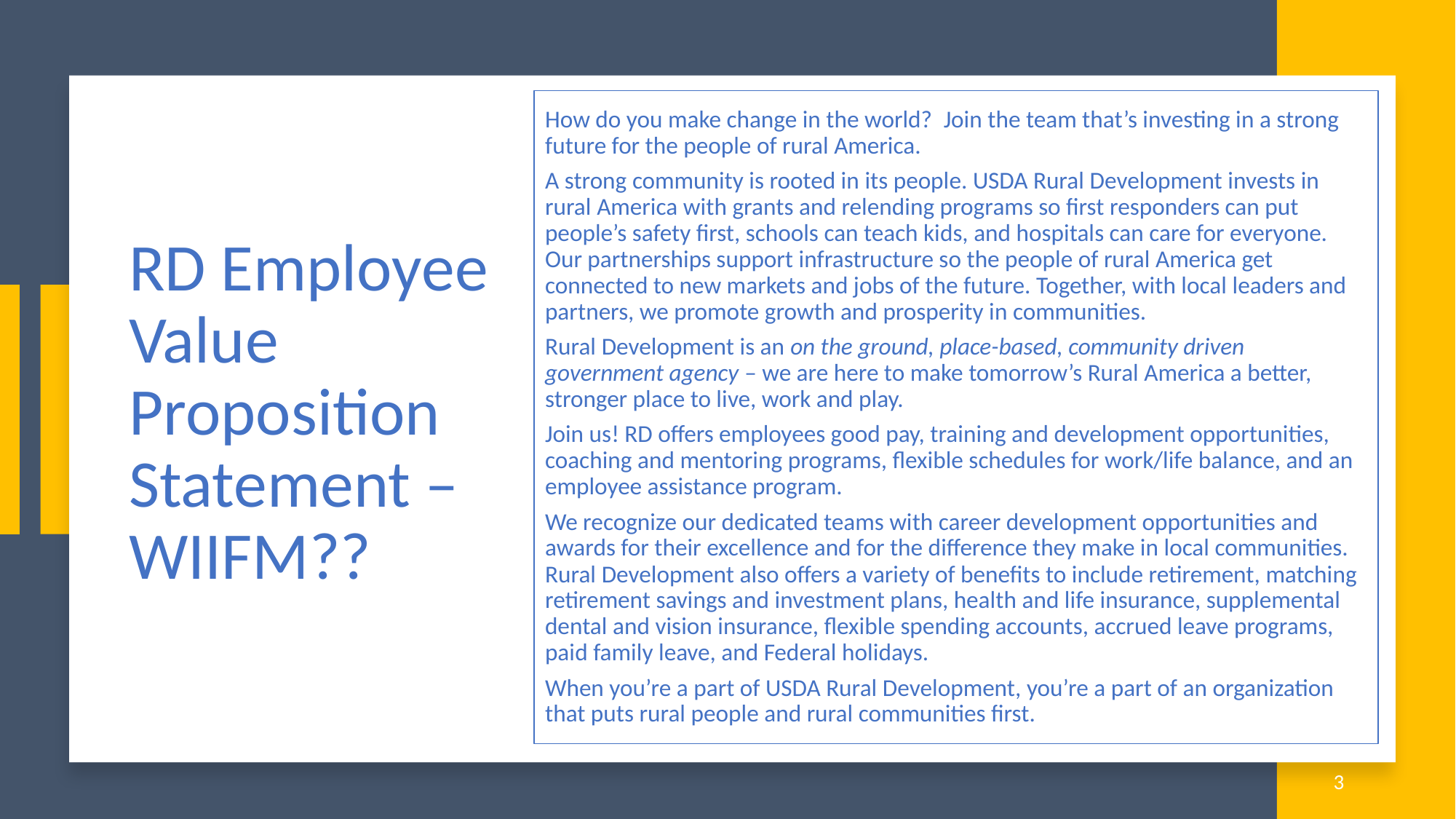

How do you make change in the world?  Join the team that’s investing in a strong future for the people of rural America.
A strong community is rooted in its people. USDA Rural Development invests in rural America with grants and relending programs so first responders can put people’s safety first, schools can teach kids, and hospitals can care for everyone. Our partnerships support infrastructure so the people of rural America get connected to new markets and jobs of the future. Together, with local leaders and partners, we promote growth and prosperity in communities.
Rural Development is an on the ground, place-based, community driven government agency – we are here to make tomorrow’s Rural America a better, stronger place to live, work and play.
Join us! RD offers employees good pay, training and development opportunities, coaching and mentoring programs, flexible schedules for work/life balance, and an employee assistance program.
We recognize our dedicated teams with career development opportunities and awards for their excellence and for the difference they make in local communities. Rural Development also offers a variety of benefits to include retirement, matching retirement savings and investment plans, health and life insurance, supplemental dental and vision insurance, flexible spending accounts, accrued leave programs, paid family leave, and Federal holidays.
When you’re a part of USDA Rural Development, you’re a part of an organization that puts rural people and rural communities first.
# RD Employee Value Proposition Statement – WIIFM??

3